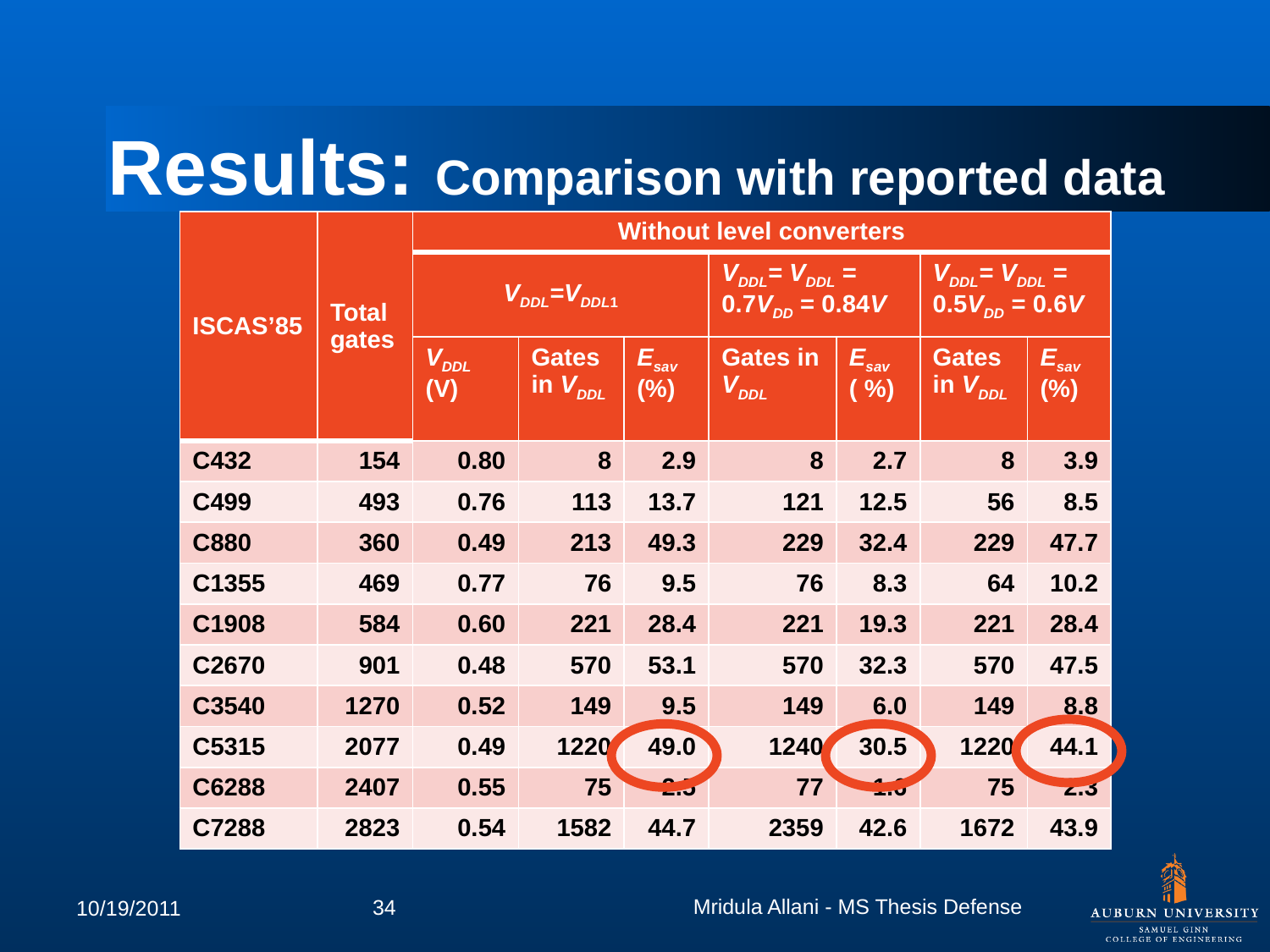

# Results: Comparison with reported data
| ISCAS’85 | Total gates | Without level converters |  |  |  |  |  |  |
| --- | --- | --- | --- | --- | --- | --- | --- | --- |
|  |  | VDDL=VDDL1 |  |  | VDDL= VDDL = 0.7VDD = 0.84V |  | VDDL= VDDL = 0.5VDD = 0.6V |  |
|  |  | VDDL (V) | Gates in VDDL | Esav (%) | Gates in VDDL | Esav ( %) | Gates in VDDL | Esav (%) |
| C432 | 154 | 0.80 | 8 | 2.9 | 8 | 2.7 | 8 | 3.9 |
| C499 | 493 | 0.76 | 113 | 13.7 | 121 | 12.5 | 56 | 8.5 |
| C880 | 360 | 0.49 | 213 | 49.3 | 229 | 32.4 | 229 | 47.7 |
| C1355 | 469 | 0.77 | 76 | 9.5 | 76 | 8.3 | 64 | 10.2 |
| C1908 | 584 | 0.60 | 221 | 28.4 | 221 | 19.3 | 221 | 28.4 |
| C2670 | 901 | 0.48 | 570 | 53.1 | 570 | 32.3 | 570 | 47.5 |
| C3540 | 1270 | 0.52 | 149 | 9.5 | 149 | 6.0 | 149 | 8.8 |
| C5315 | 2077 | 0.49 | 1220 | 49.0 | 1240 | 30.5 | 1220 | 44.1 |
| C6288 | 2407 | 0.55 | 75 | 2.5 | 77 | 1.6 | 75 | 2.3 |
| C7288 | 2823 | 0.54 | 1582 | 44.7 | 2359 | 42.6 | 1672 | 43.9 |

Mridula Allani - MS Thesis Defense
34
10/19/2011